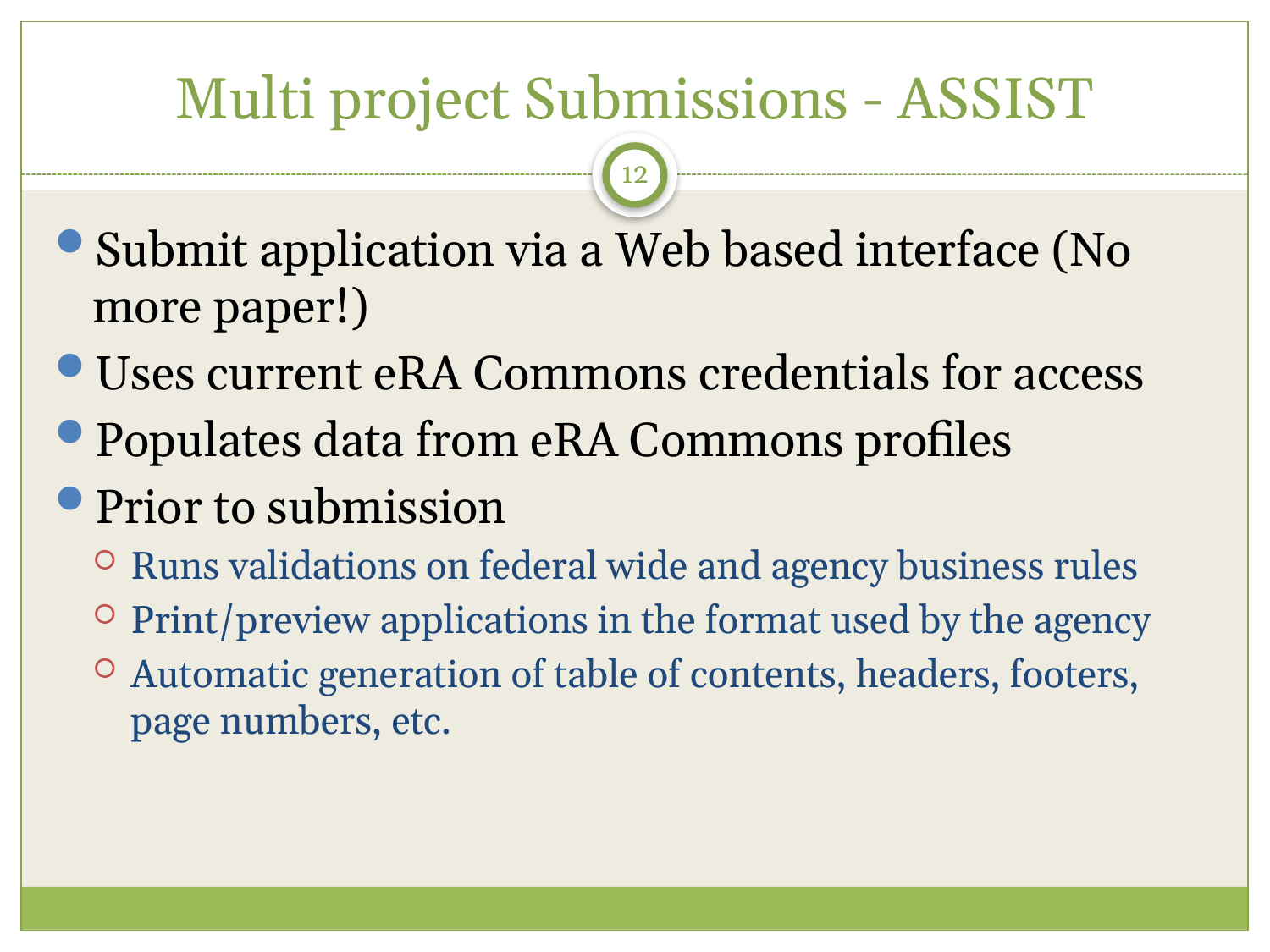

# Multi project Submissions - ASSIST
12
Submit application via a Web based interface (No more paper!)
Uses current eRA Commons credentials for access
Populates data from eRA Commons profiles
Prior to submission
Runs validations on federal wide and agency business rules
Print/preview applications in the format used by the agency
Automatic generation of table of contents, headers, footers, page numbers, etc.